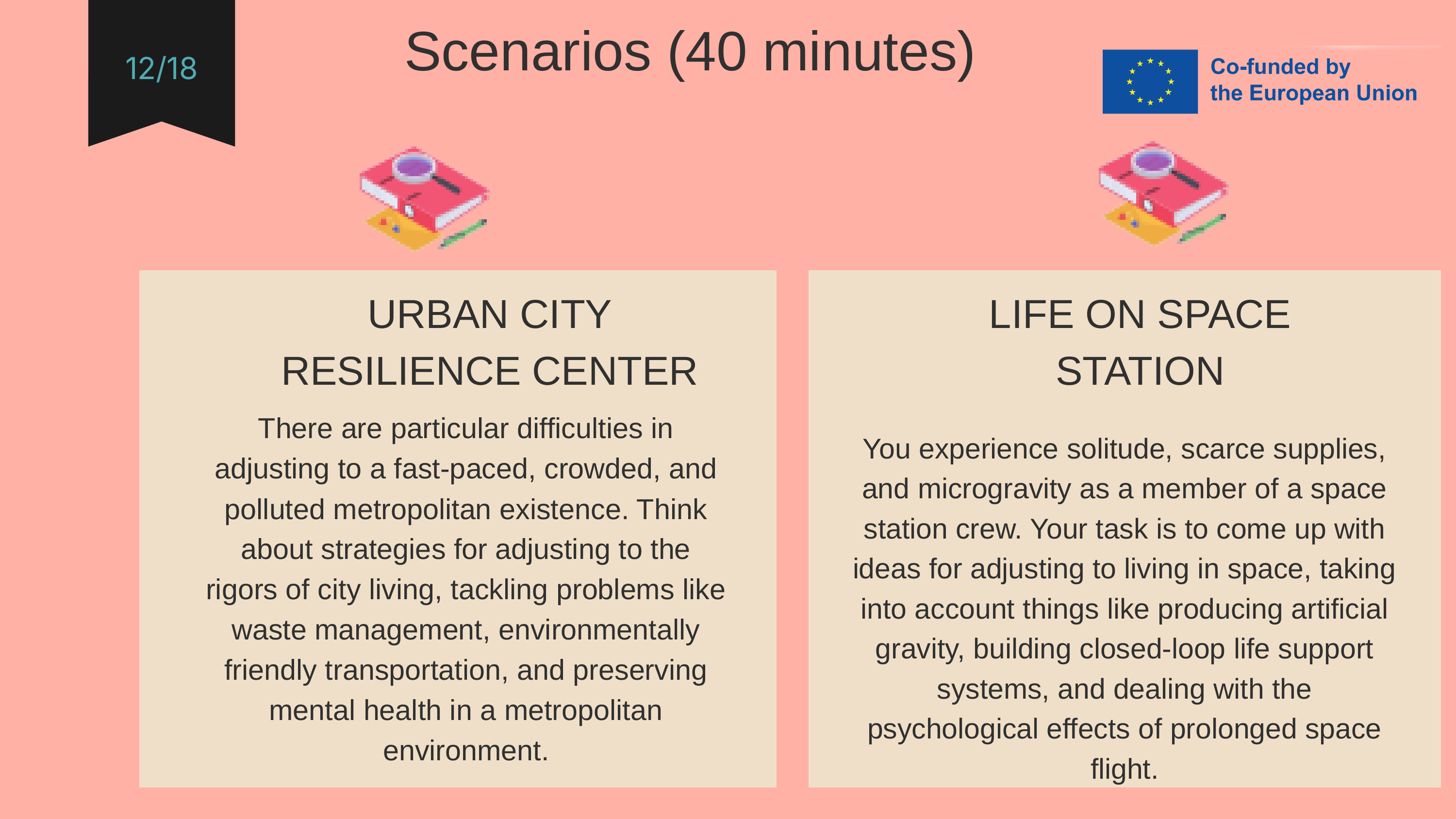

Scenarios (40 minutes)
12/18

URBAN CITY RESILIENCE CENTER
LIFE ON SPACE STATION
There are particular difficulties in adjusting to a fast-paced, crowded, and polluted metropolitan existence. Think about strategies for adjusting to the rigors of city living, tackling problems like waste management, environmentally friendly transportation, and preserving mental health in a metropolitan environment.
You experience solitude, scarce supplies, and microgravity as a member of a space station crew. Your task is to come up with ideas for adjusting to living in space, taking into account things like producing artificial gravity, building closed-loop life support systems, and dealing with the psychological effects of prolonged space flight.